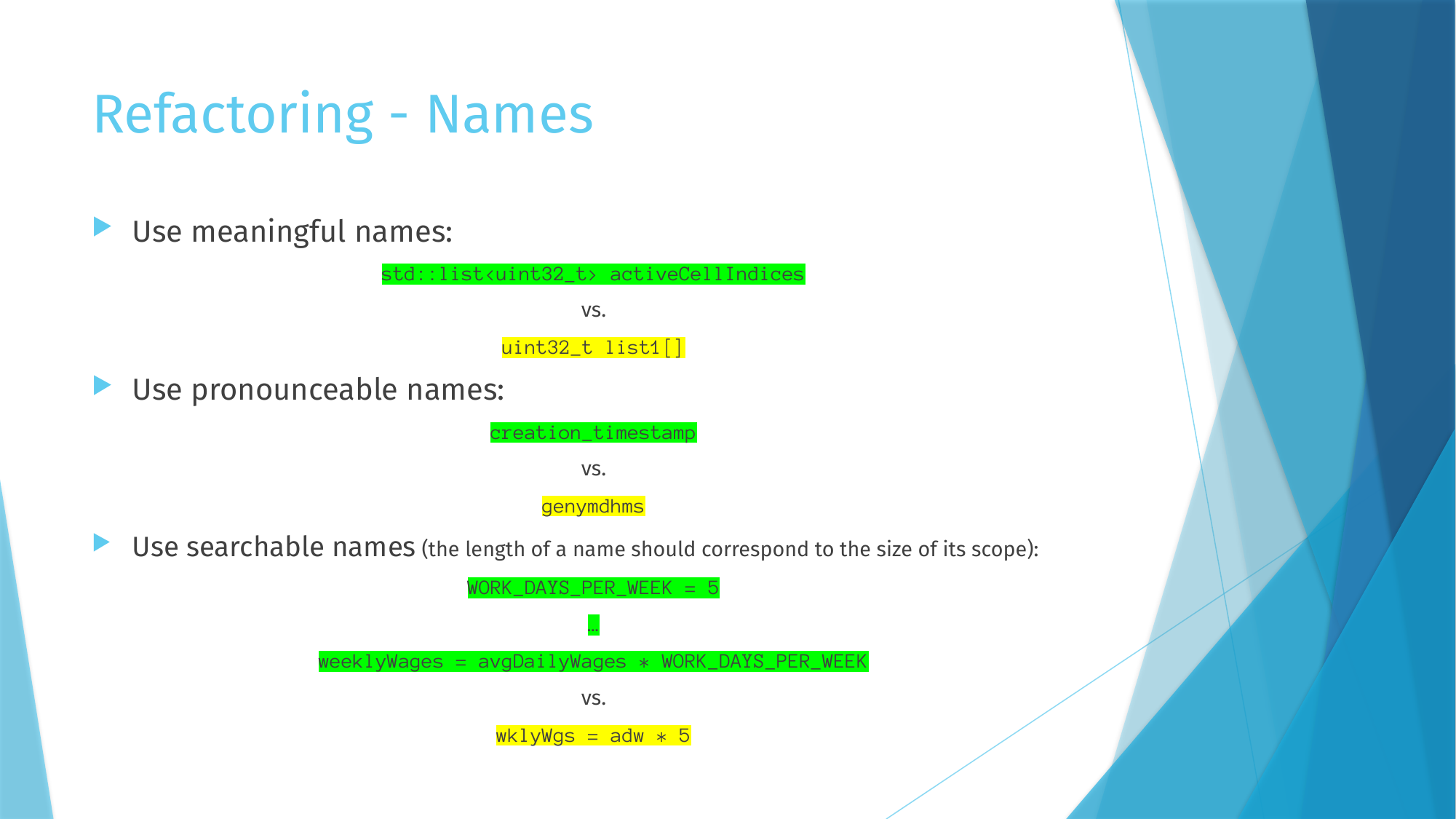

# Refactoring - Names
Use meaningful names:
std::list<uint32_t> activeCellIndices
vs.
uint32_t list1[]
Use pronounceable names:
creation_timestamp
vs.
genymdhms
Use searchable names (the length of a name should correspond to the size of its scope):
WORK_DAYS_PER_WEEK = 5
…
weeklyWages = avgDailyWages * WORK_DAYS_PER_WEEK
vs.
wklyWgs = adw * 5